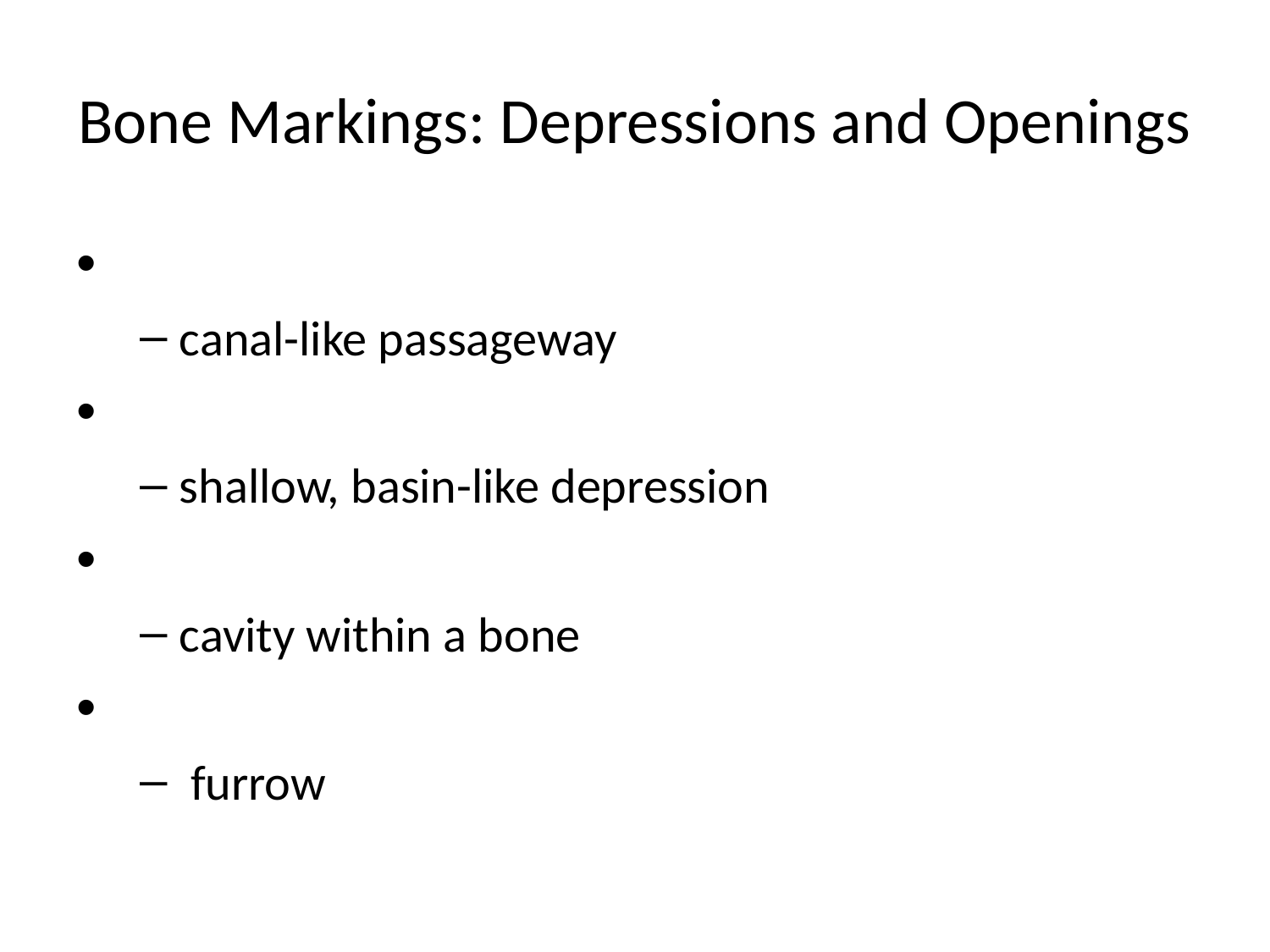

# Bone Markings: Depressions and Openings

canal-like passageway

shallow, basin-like depression

cavity within a bone

 furrow